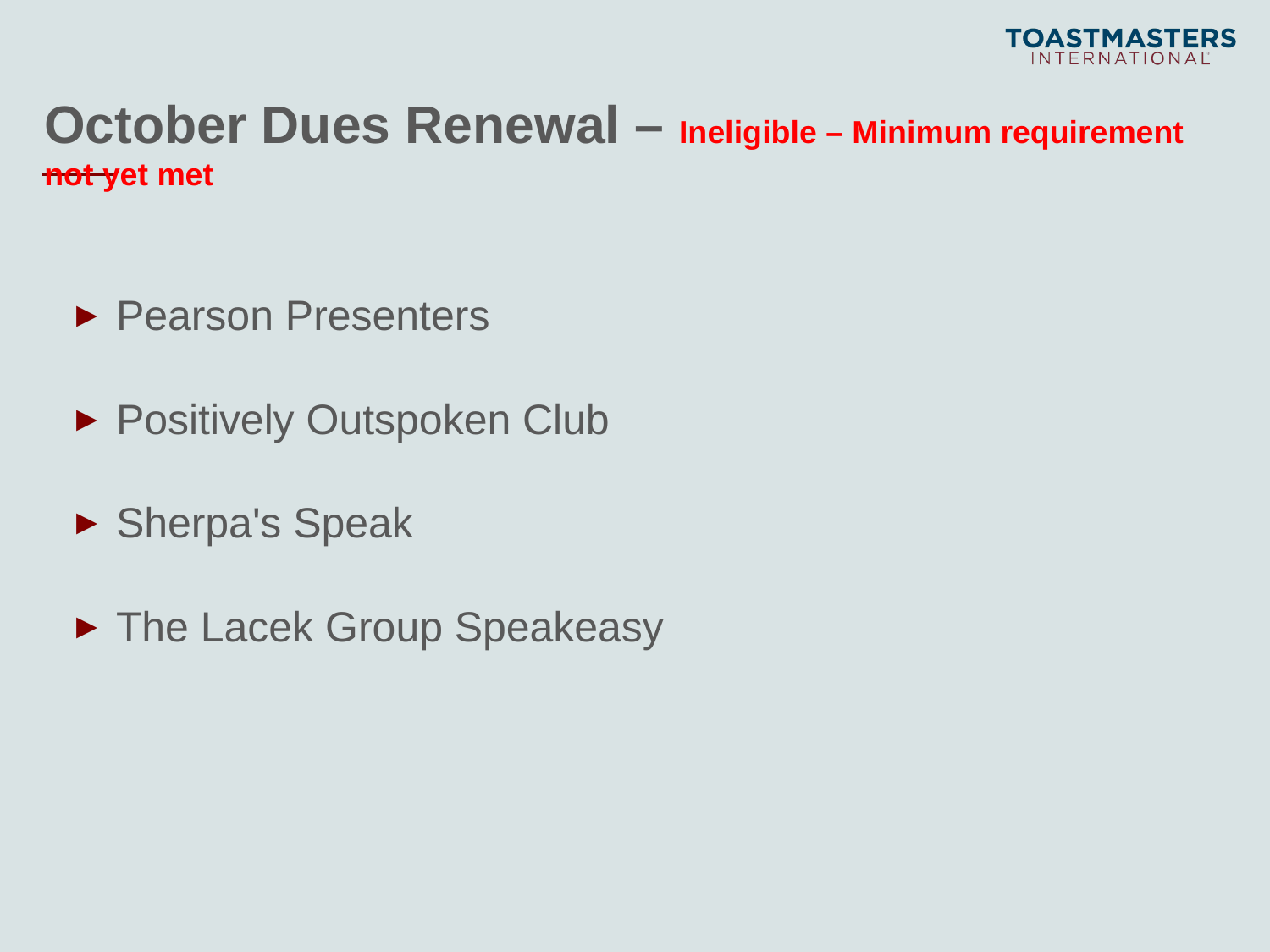

# October Dues Renewal – Ineligible – Minimum requirement not yet met

Pearson Presenters

Positively Outspoken Club

Sherpa's Speak

The Lacek Group Speakeasy